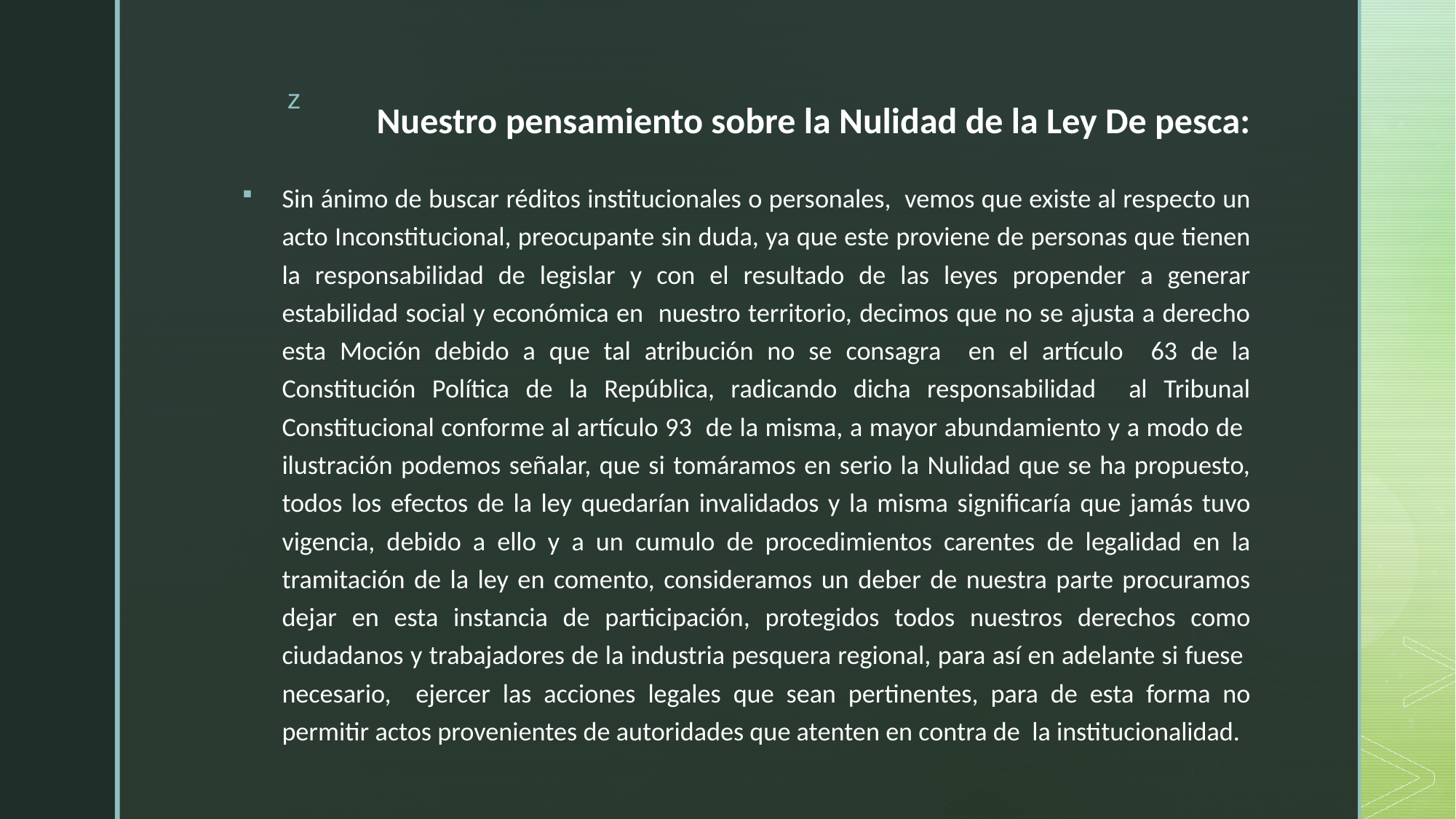

# Nuestro pensamiento sobre la Nulidad de la Ley De pesca:
Sin ánimo de buscar réditos institucionales o personales,  vemos que existe al respecto un acto Inconstitucional, preocupante sin duda, ya que este proviene de personas que tienen la responsabilidad de legislar y con el resultado de las leyes propender a generar estabilidad social y económica en  nuestro territorio, decimos que no se ajusta a derecho esta Moción debido a que tal atribución no se consagra  en el artículo  63 de la Constitución Política de la República, radicando dicha responsabilidad  al Tribunal Constitucional conforme al artículo 93  de la misma, a mayor abundamiento y a modo de  ilustración podemos señalar, que si tomáramos en serio la Nulidad que se ha propuesto, todos los efectos de la ley quedarían invalidados y la misma significaría que jamás tuvo vigencia, debido a ello y a un cumulo de procedimientos carentes de legalidad en la tramitación de la ley en comento, consideramos un deber de nuestra parte procuramos dejar en esta instancia de participación, protegidos todos nuestros derechos como ciudadanos y trabajadores de la industria pesquera regional, para así en adelante si fuese  necesario,  ejercer las acciones legales que sean pertinentes, para de esta forma no permitir actos provenientes de autoridades que atenten en contra de  la institucionalidad.